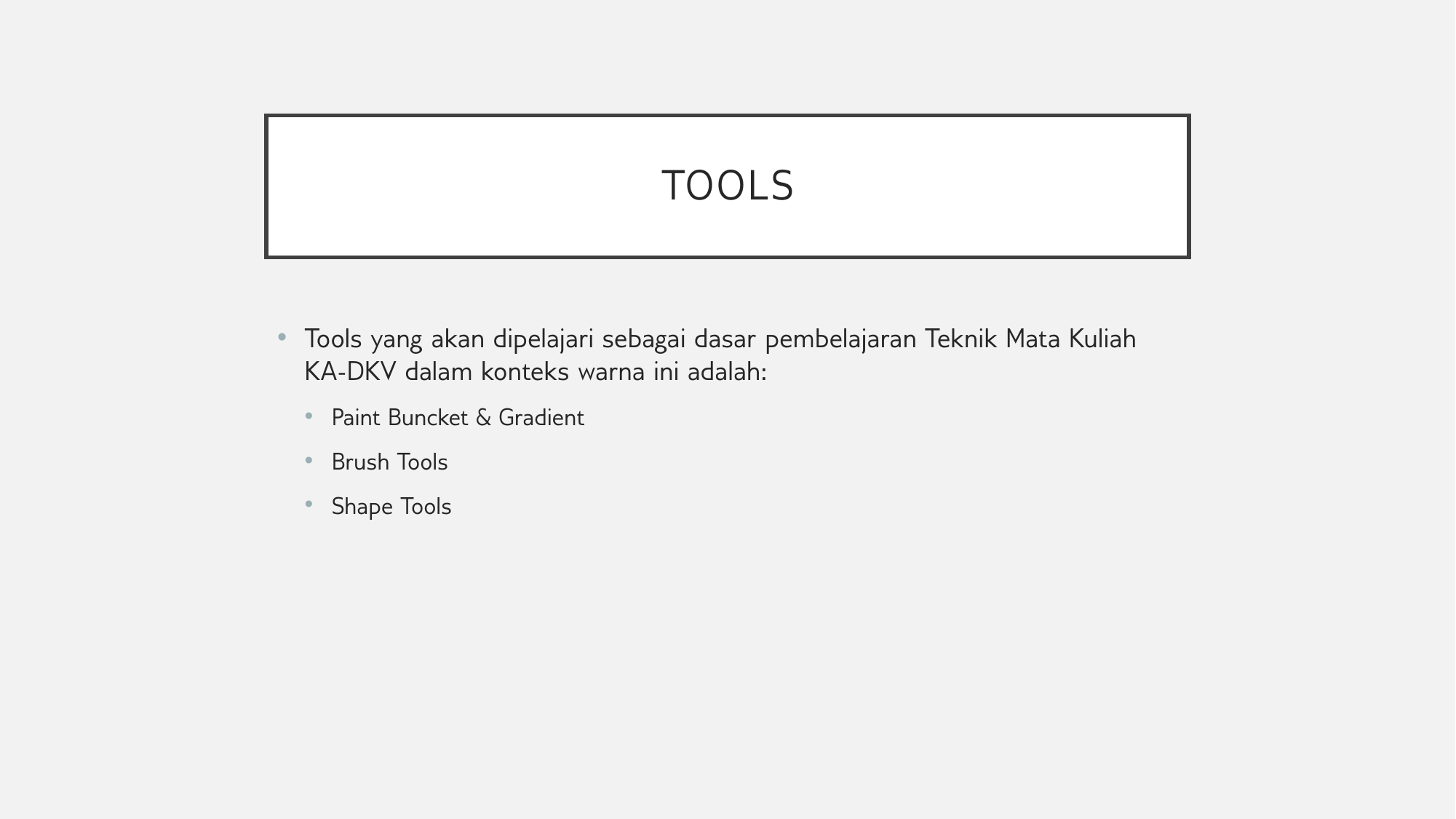

# TOOLS
Tools yang akan dipelajari sebagai dasar pembelajaran Teknik Mata Kuliah KA-DKV dalam konteks warna ini adalah:
Paint Buncket & Gradient
Brush Tools
Shape Tools